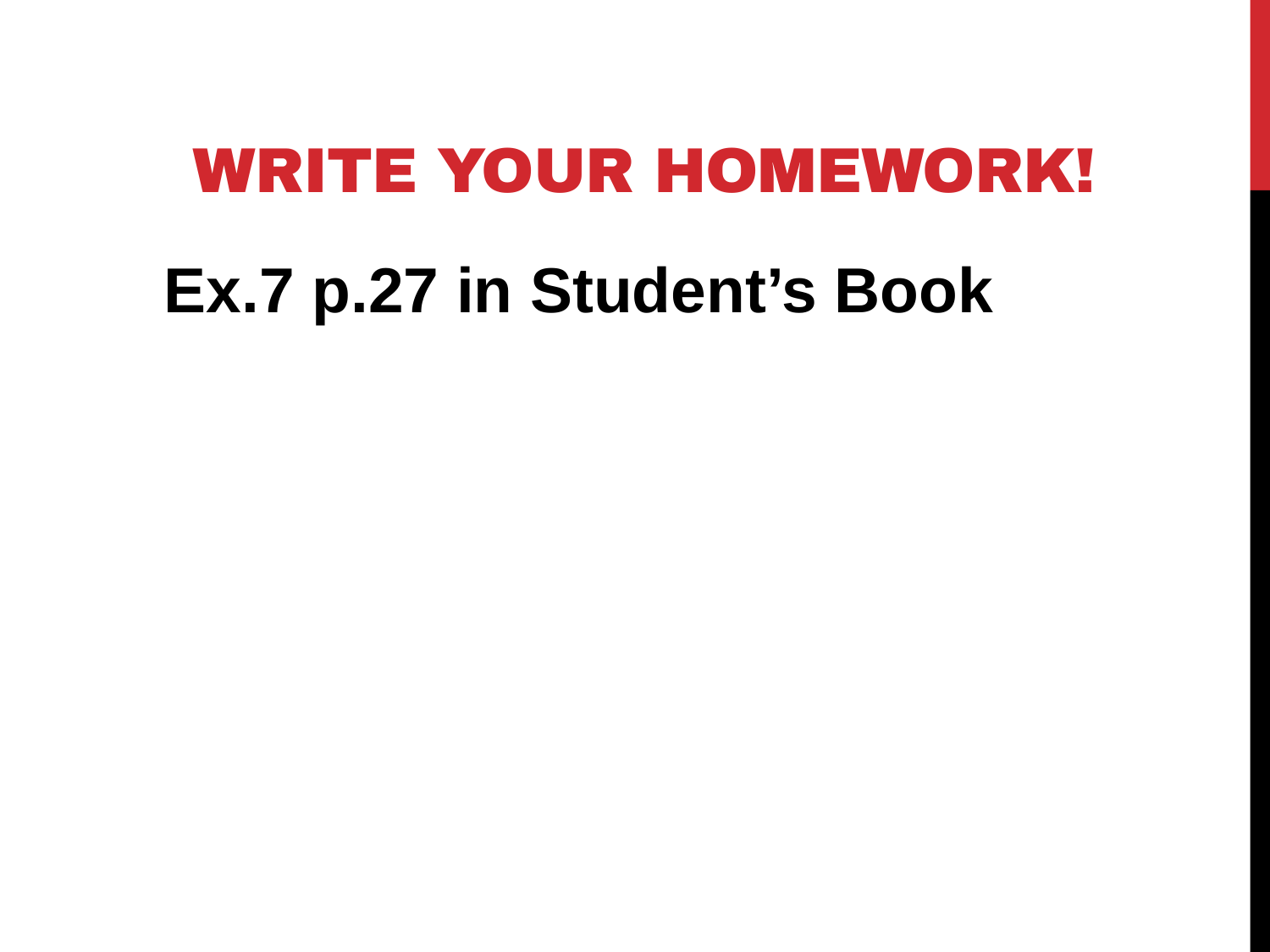

# Write your homework!
     Ex.7 p.27 in Student’s Book